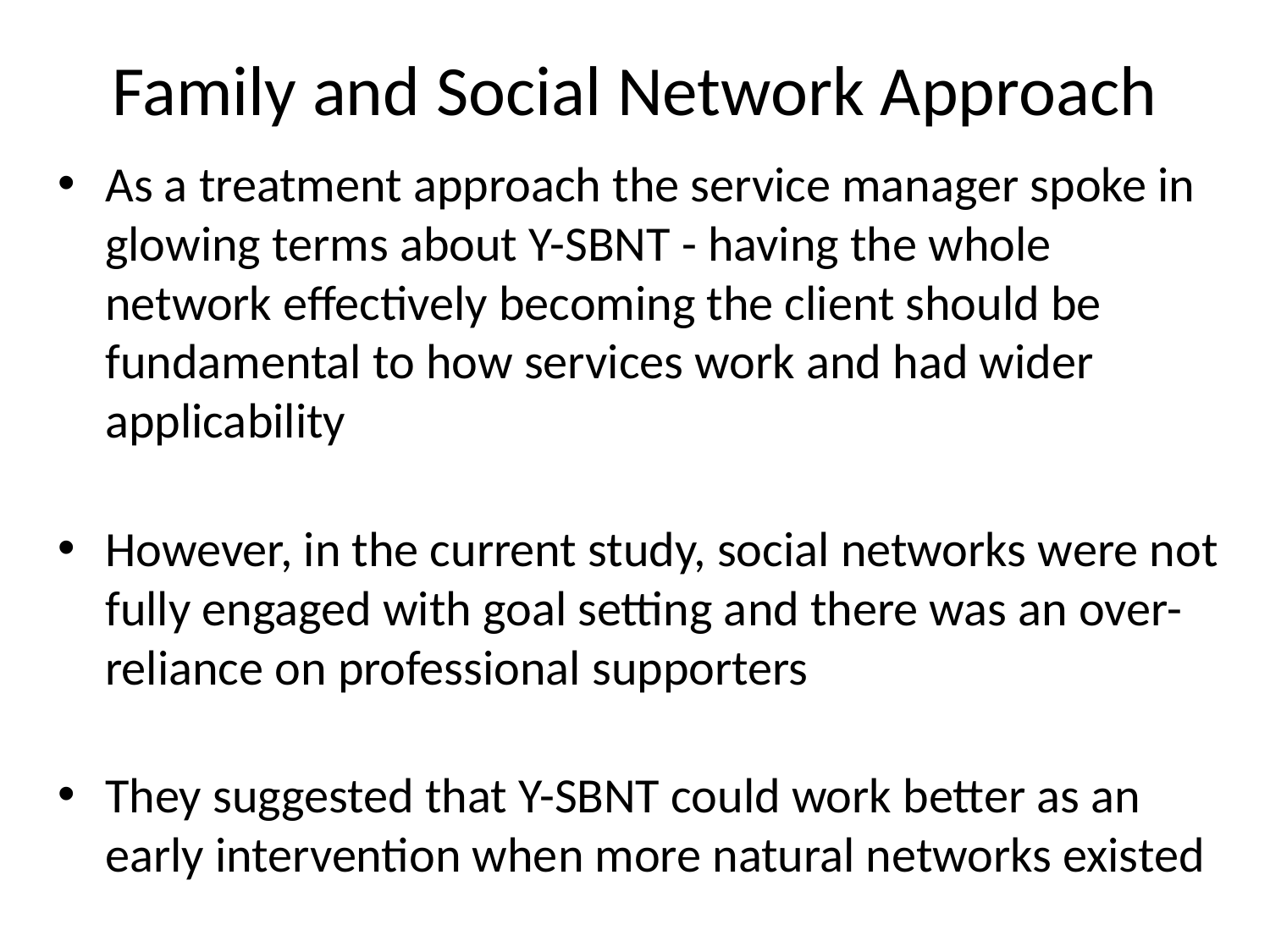

# Family and Social Network Approach
As a treatment approach the service manager spoke in glowing terms about Y-SBNT - having the whole network effectively becoming the client should be fundamental to how services work and had wider applicability

However, in the current study, social networks were not fully engaged with goal setting and there was an over-reliance on professional supporters

They suggested that Y-SBNT could work better as an early intervention when more natural networks existed